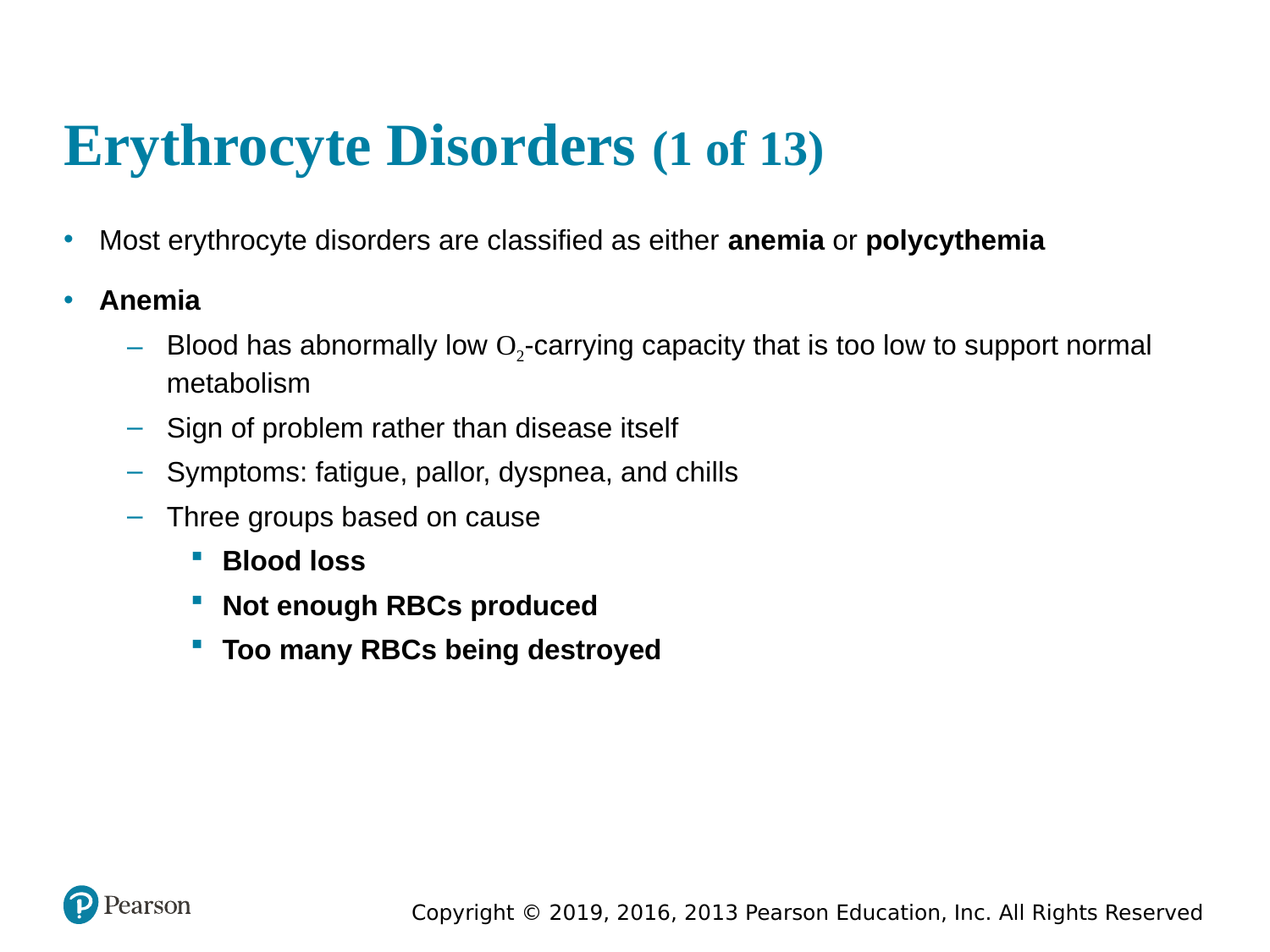

# Erythrocyte Disorders (1 of 13)
Most erythrocyte disorders are classified as either anemia or polycythemia
Anemia
Blood has abnormally low O2-carrying capacity that is too low to support normal metabolism
Sign of problem rather than disease itself
Symptoms: fatigue, pallor, dyspnea, and chills
Three groups based on cause
Blood loss
Not enough RBCs produced
Too many RBCs being destroyed